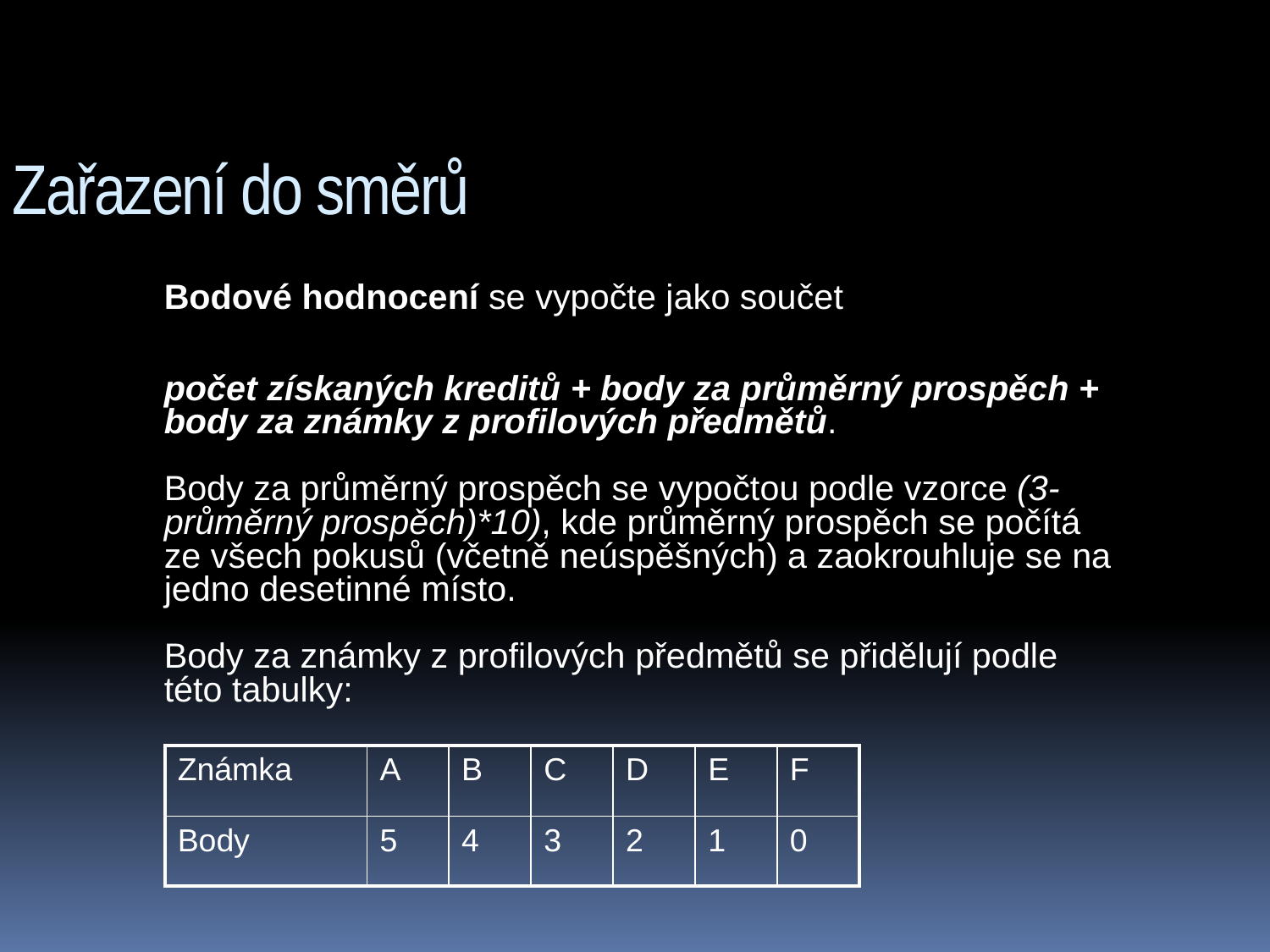

Zařazení do směrů
	Bodové hodnocení se vypočte jako součet

	počet získaných kreditů + body za průměrný prospěch + body za známky z profilových předmětů.
Body za průměrný prospěch se vypočtou podle vzorce (3-průměrný prospěch)*10), kde průměrný prospěch se počítá ze všech pokusů (včetně neúspěšných) a zaokrouhluje se na jedno desetinné místo.
Body za známky z profilových předmětů se přidělují podle této tabulky:

| Známka | A | B | C | D | E | F |
| --- | --- | --- | --- | --- | --- | --- |
| Body | 5 | 4 | 3 | 2 | 1 | 0 |